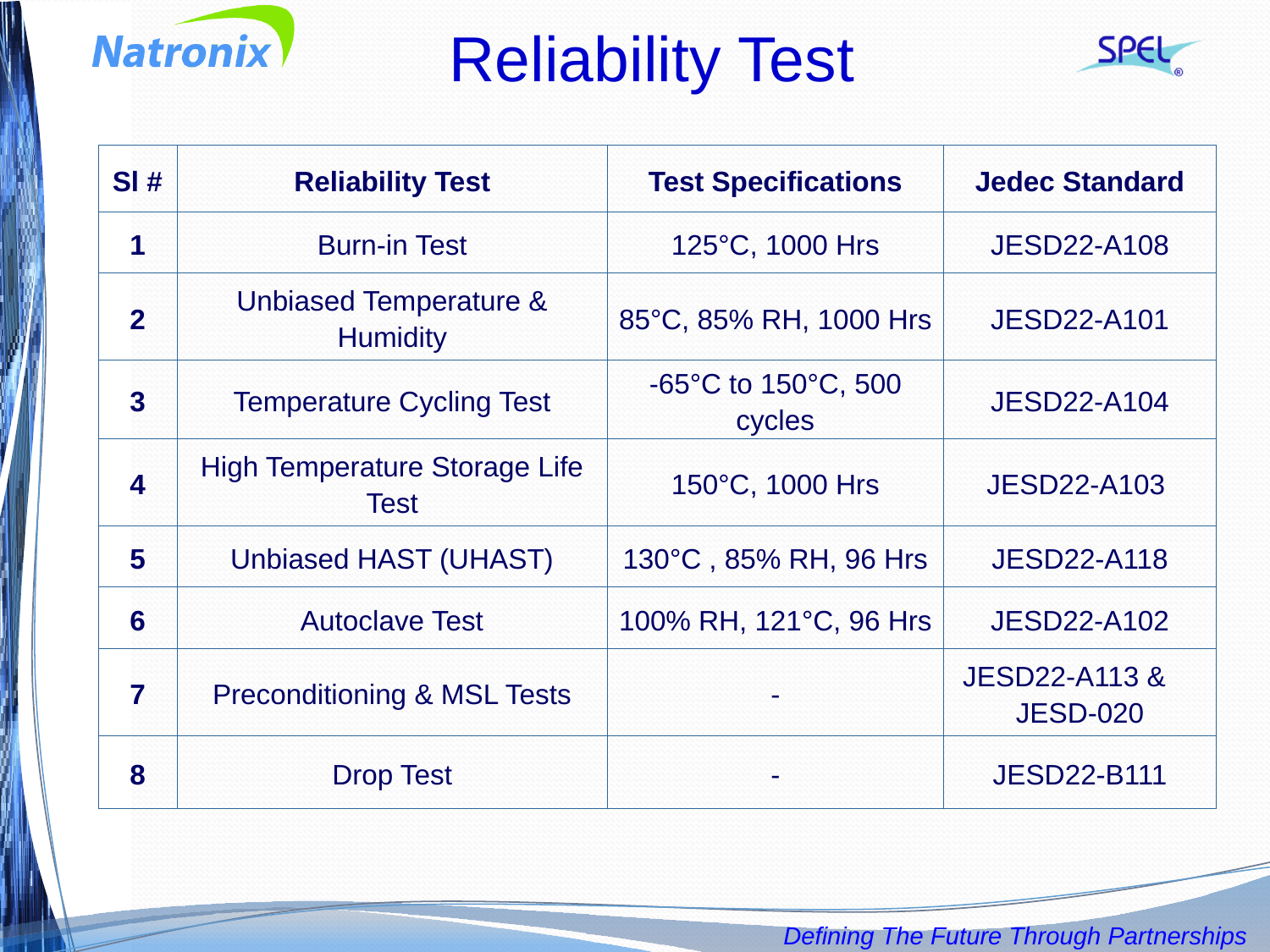

Reliability Test
| Sl # | Reliability Test | Test Specifications | Jedec Standard |
| --- | --- | --- | --- |
| 1 | Burn-in Test | 125°C, 1000 Hrs | JESD22-A108 |
| 2 | Unbiased Temperature & Humidity | 85°C, 85% RH, 1000 Hrs | JESD22-A101 |
| 3 | Temperature Cycling Test | -65°C to 150°C, 500 cycles | JESD22-A104 |
| 4 | High Temperature Storage Life Test | 150°C, 1000 Hrs | JESD22-A103 |
| 5 | Unbiased HAST (UHAST) | 130°C , 85% RH, 96 Hrs | JESD22-A118 |
| 6 | Autoclave Test | 100% RH, 121°C, 96 Hrs | JESD22-A102 |
| 7 | Preconditioning & MSL Tests | - | JESD22-A113 & JESD-020 |
| 8 | Drop Test | - | JESD22-B111 |